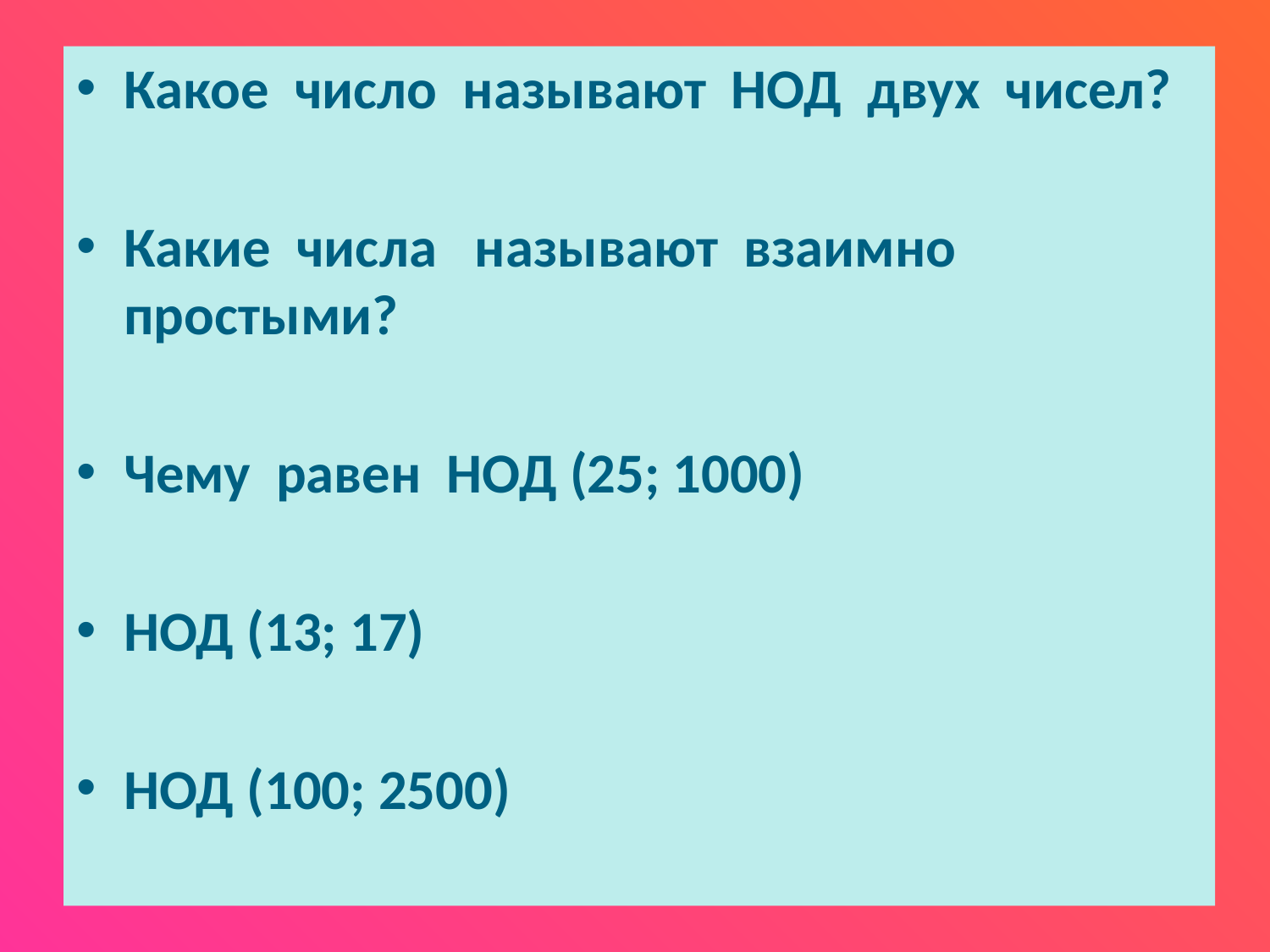

Какое  число  называют  НОД  двух  чисел?

Какие  числа   называют  взаимно  простыми?

Чему  равен  НОД (25; 1000)

НОД (13; 17)

НОД (100; 2500)